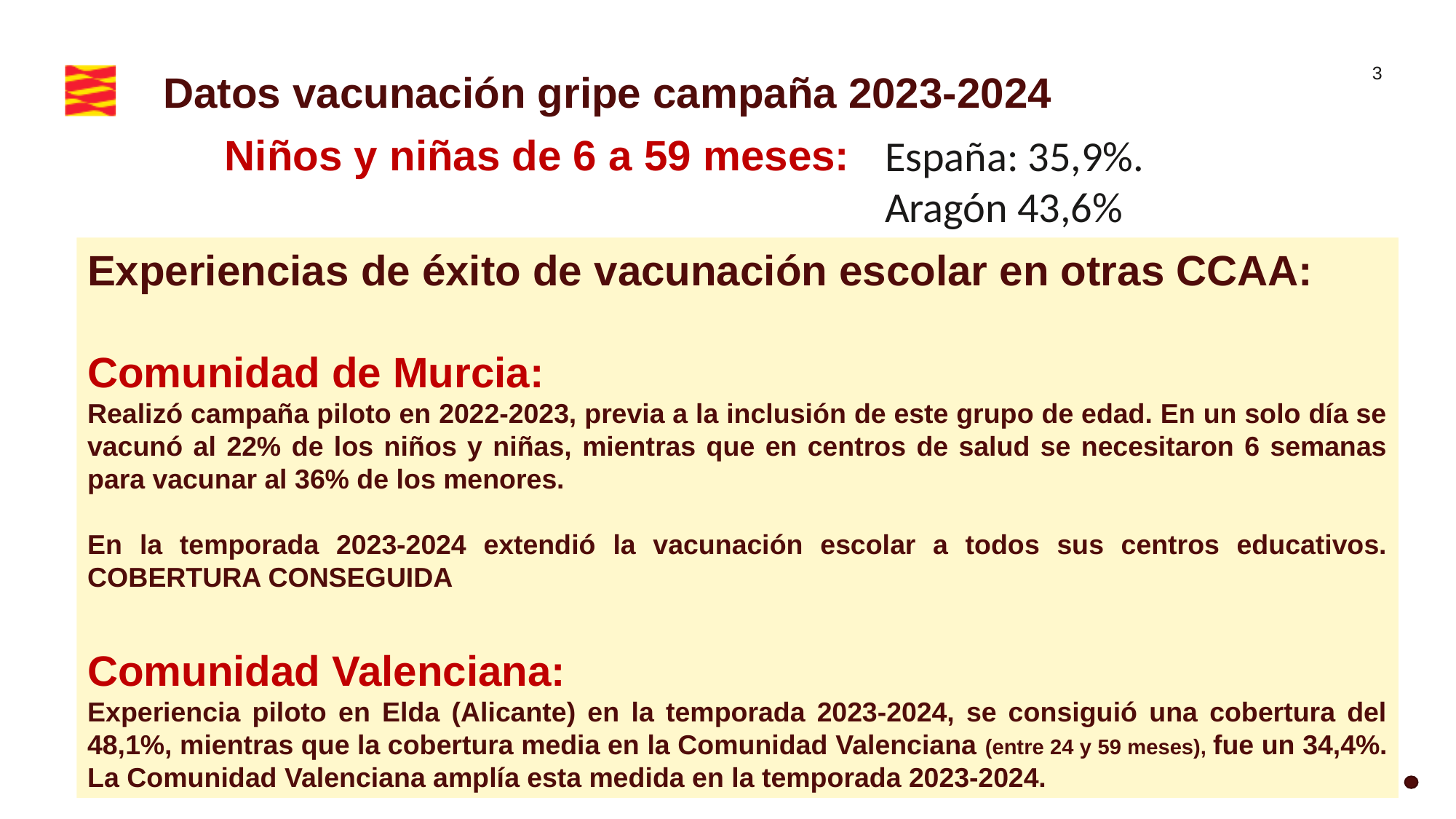

Datos vacunación gripe campaña 2023-2024
Niños y niñas de 6 a 59 meses:
España: 35,9%.
Aragón 43,6%
Experiencias de éxito de vacunación escolar en otras CCAA:

Comunidad de Murcia:
Realizó campaña piloto en 2022-2023, previa a la inclusión de este grupo de edad. En un solo día se vacunó al 22% de los niños y niñas, mientras que en centros de salud se necesitaron 6 semanas para vacunar al 36% de los menores.

En la temporada 2023-2024 extendió la vacunación escolar a todos sus centros educativos. COBERTURA CONSEGUIDA

Comunidad Valenciana:
Experiencia piloto en Elda (Alicante) en la temporada 2023-2024, se consiguió una cobertura del 48,1%, mientras que la cobertura media en la Comunidad Valenciana (entre 24 y 59 meses), fue un 34,4%. La Comunidad Valenciana amplía esta medida en la temporada 2023-2024.